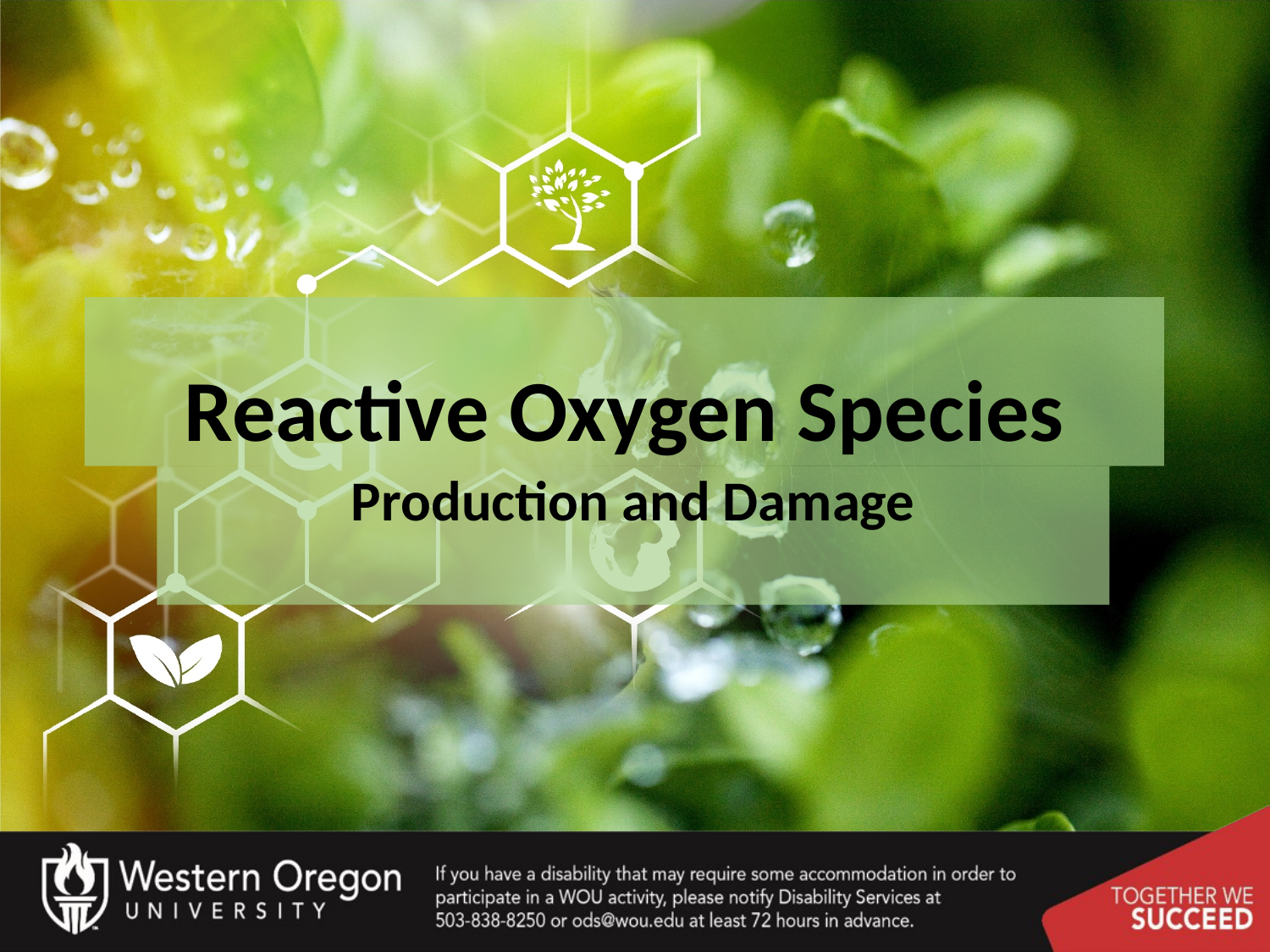

# Reactive Oxygen Species
Production and Damage